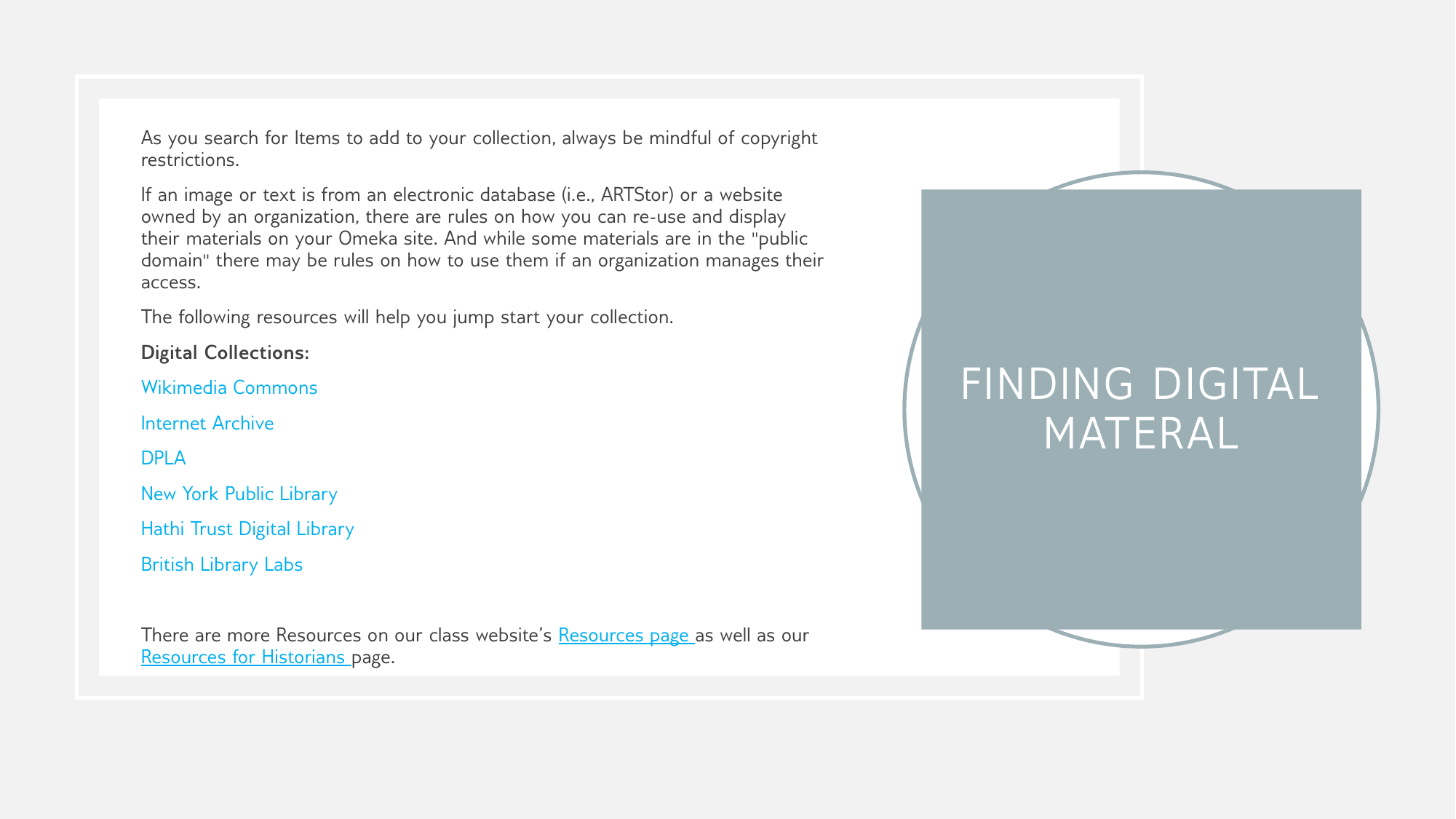

As you search for Items to add to your collection, always be mindful of copyright restrictions.
If an image or text is from an electronic database (i.e., ARTStor) or a website owned by an organization, there are rules on how you can re-use and display their materials on your Omeka site. And while some materials are in the "public domain" there may be rules on how to use them if an organization manages their access.
The following resources will help you jump start your collection.
Digital Collections:
Wikimedia Commons
Internet Archive
DPLA
New York Public Library
Hathi Trust Digital Library
British Library Labs

There are more Resources on our class website’s Resources page as well as our Resources for Historians page.

# Finding Digital Materal